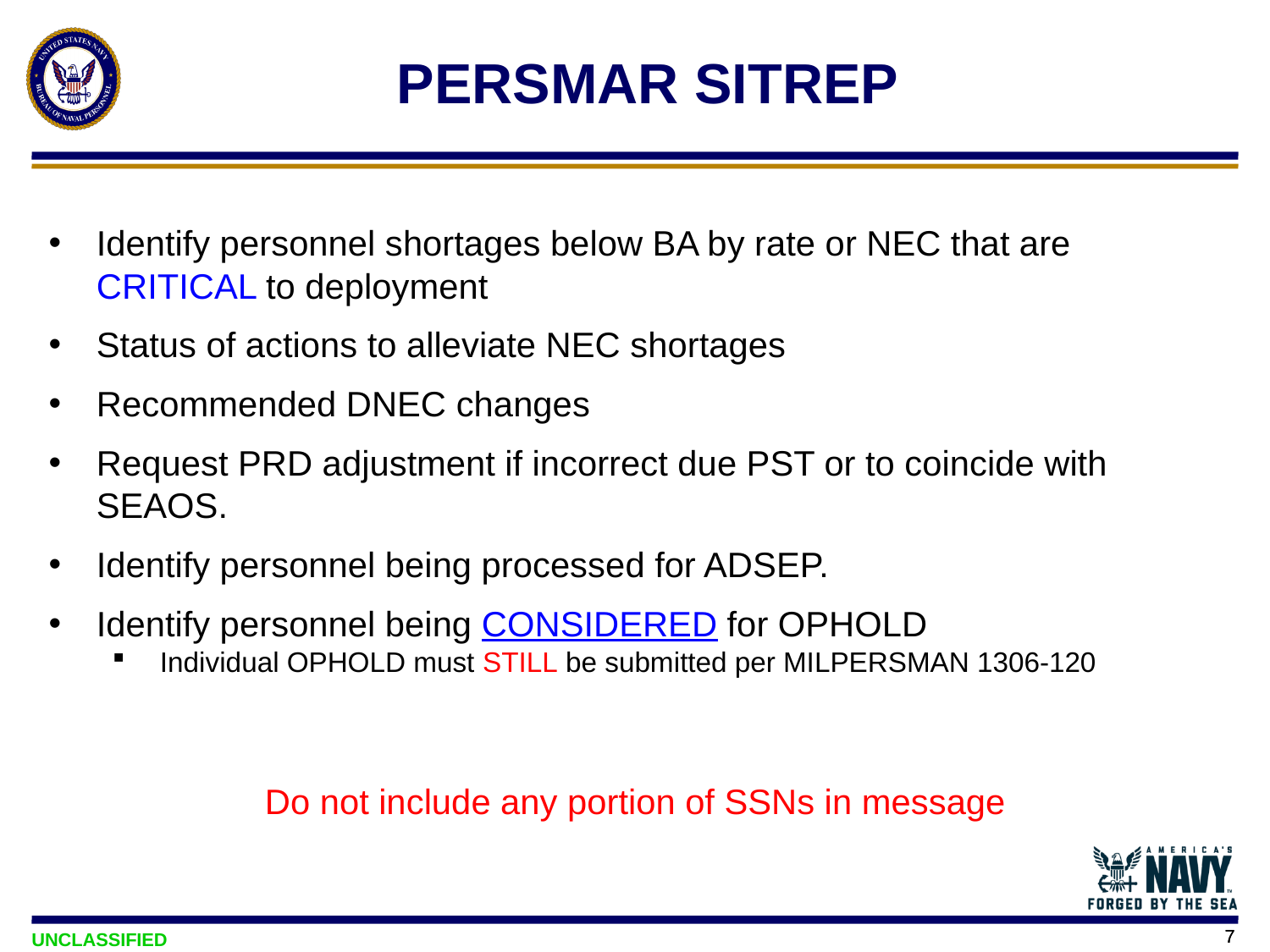

# PERSMAR SITREP

Identify personnel shortages below BA by rate or NEC that are CRITICAL to deployment

Status of actions to alleviate NEC shortages

Recommended DNEC changes

Request PRD adjustment if incorrect due PST or to coincide with SEAOS.

Identify personnel being processed for ADSEP.

Identify personnel being CONSIDERED for OPHOLD
Individual OPHOLD must STILL be submitted per MILPERSMAN 1306-120

Do not include any portion of SSNs in message
7